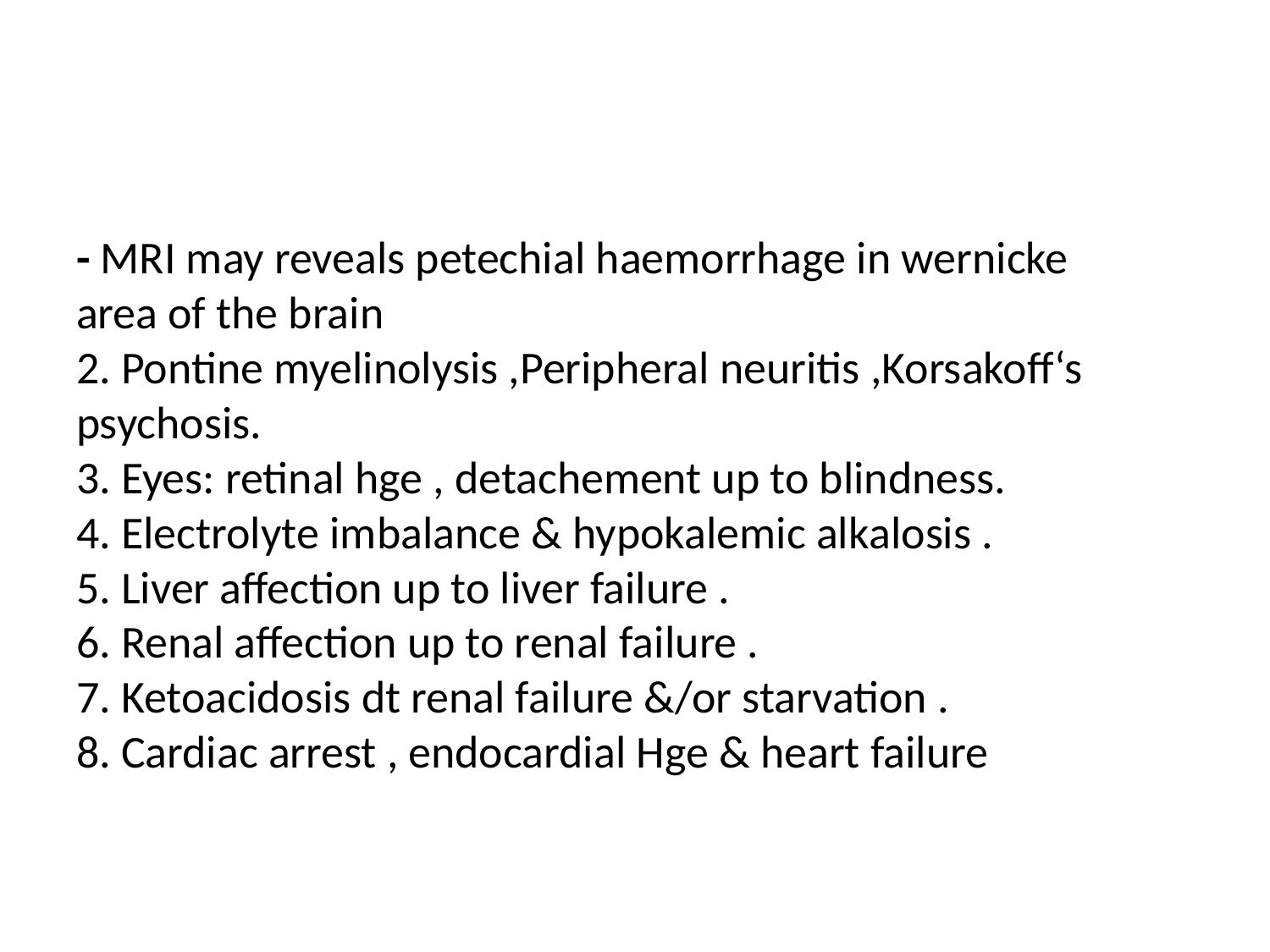

#
- MRI may reveals petechial haemorrhage in wernicke
area of the brain
2. Pontine myelinolysis ,Peripheral neuritis ,Korsakoff‘s
psychosis.
3. Eyes: retinal hge , detachement up to blindness.
4. Electrolyte imbalance & hypokalemic alkalosis .
5. Liver affection up to liver failure .
6. Renal affection up to renal failure .
7. Ketoacidosis dt renal failure &/or starvation .
8. Cardiac arrest , endocardial Hge & heart failure